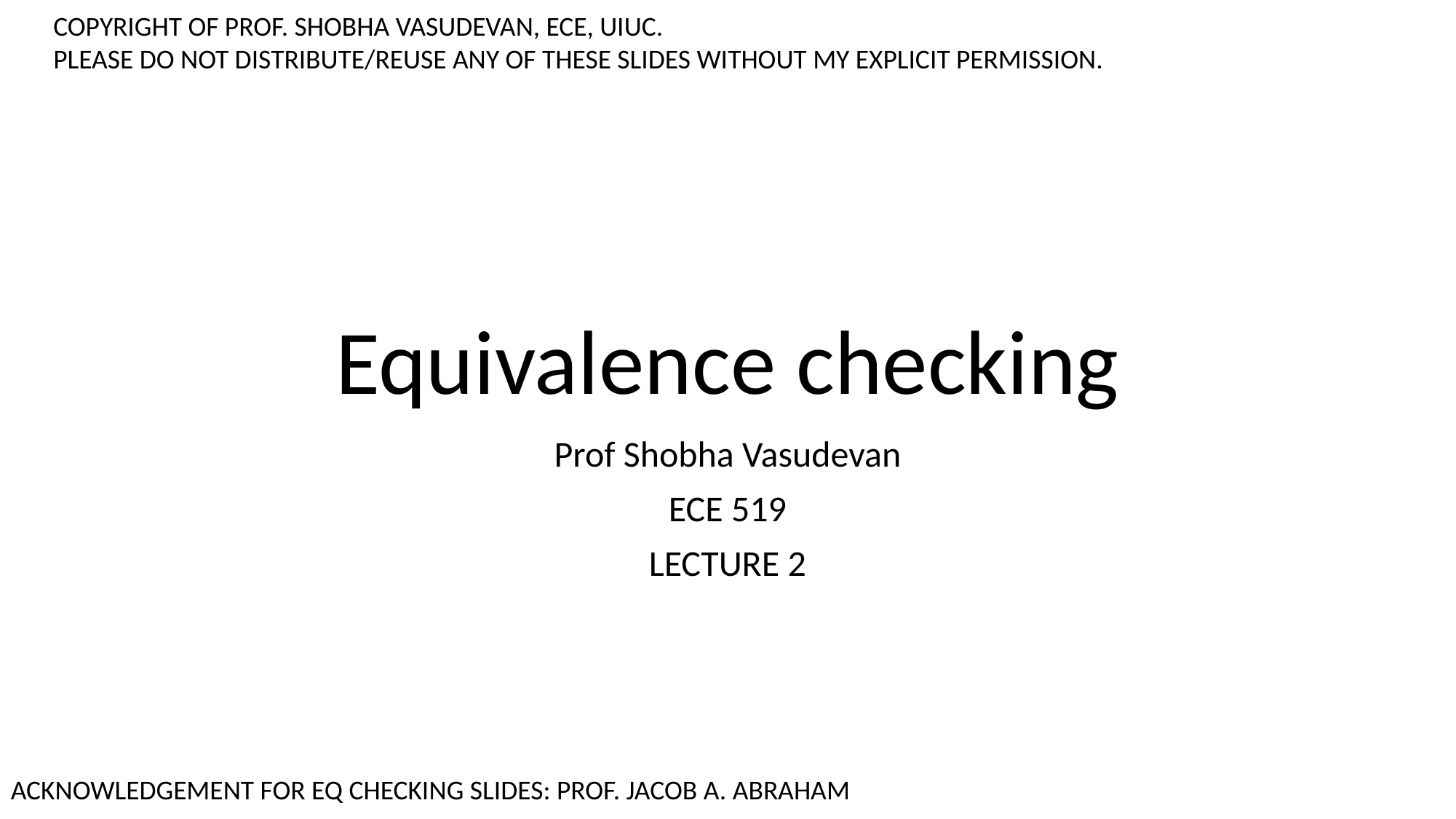

COPYRIGHT OF PROF. SHOBHA VASUDEVAN, ECE, UIUC.
PLEASE DO NOT DISTRIBUTE/REUSE ANY OF THESE SLIDES WITHOUT MY EXPLICIT PERMISSION.
# Equivalence checking
Prof Shobha Vasudevan
ECE 519
LECTURE 2

ACKNOWLEDGEMENT FOR EQ CHECKING SLIDES: PROF. JACOB A. ABRAHAM